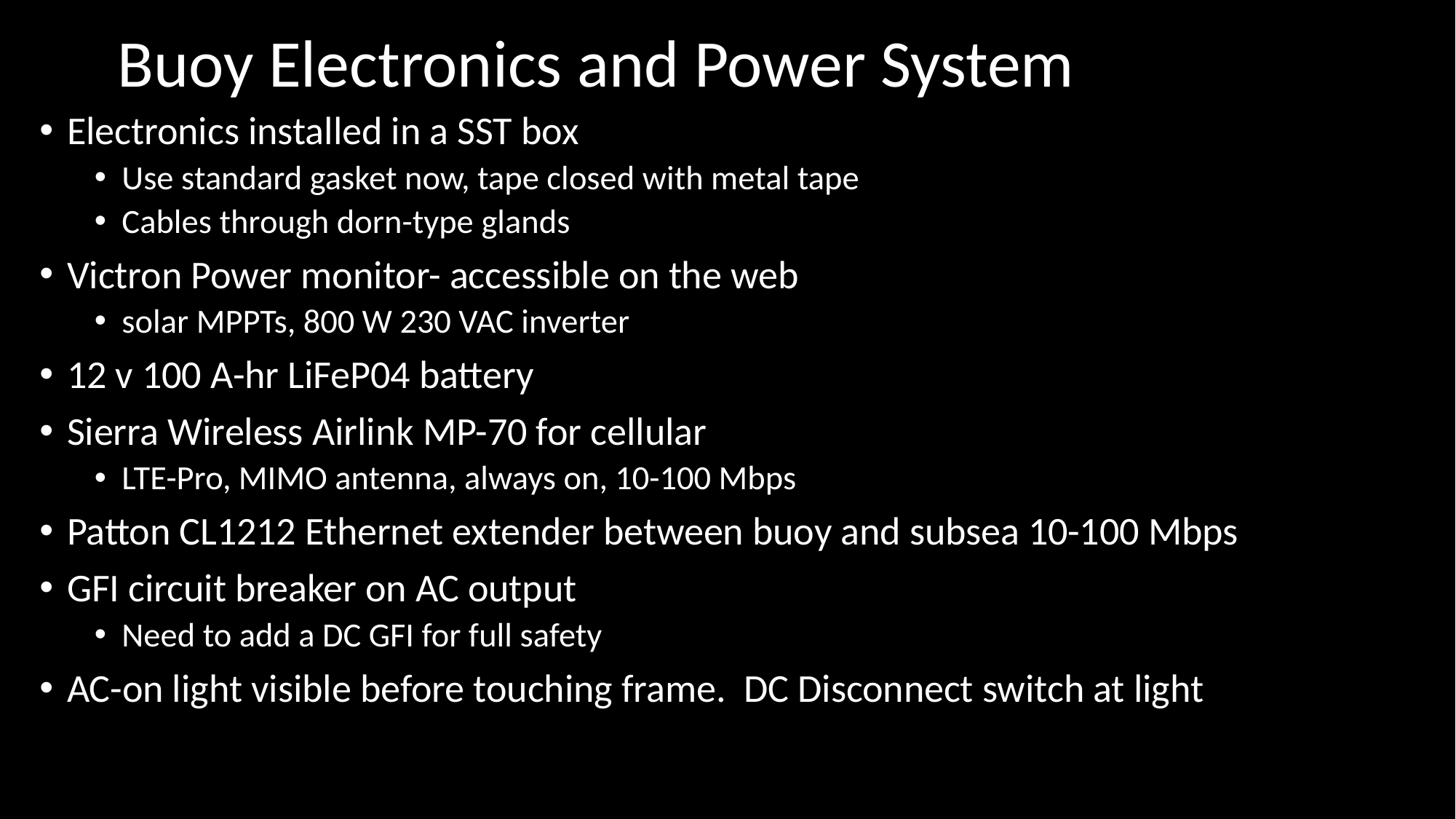

# Buoy Electronics and Power System
Electronics installed in a SST box
Use standard gasket now, tape closed with metal tape
Cables through dorn-type glands
Victron Power monitor- accessible on the web
solar MPPTs, 800 W 230 VAC inverter
12 v 100 A-hr LiFeP04 battery
Sierra Wireless Airlink MP-70 for cellular
LTE-Pro, MIMO antenna, always on, 10-100 Mbps
Patton CL1212 Ethernet extender between buoy and subsea 10-100 Mbps
GFI circuit breaker on AC output
Need to add a DC GFI for full safety
AC-on light visible before touching frame.  DC Disconnect switch at light